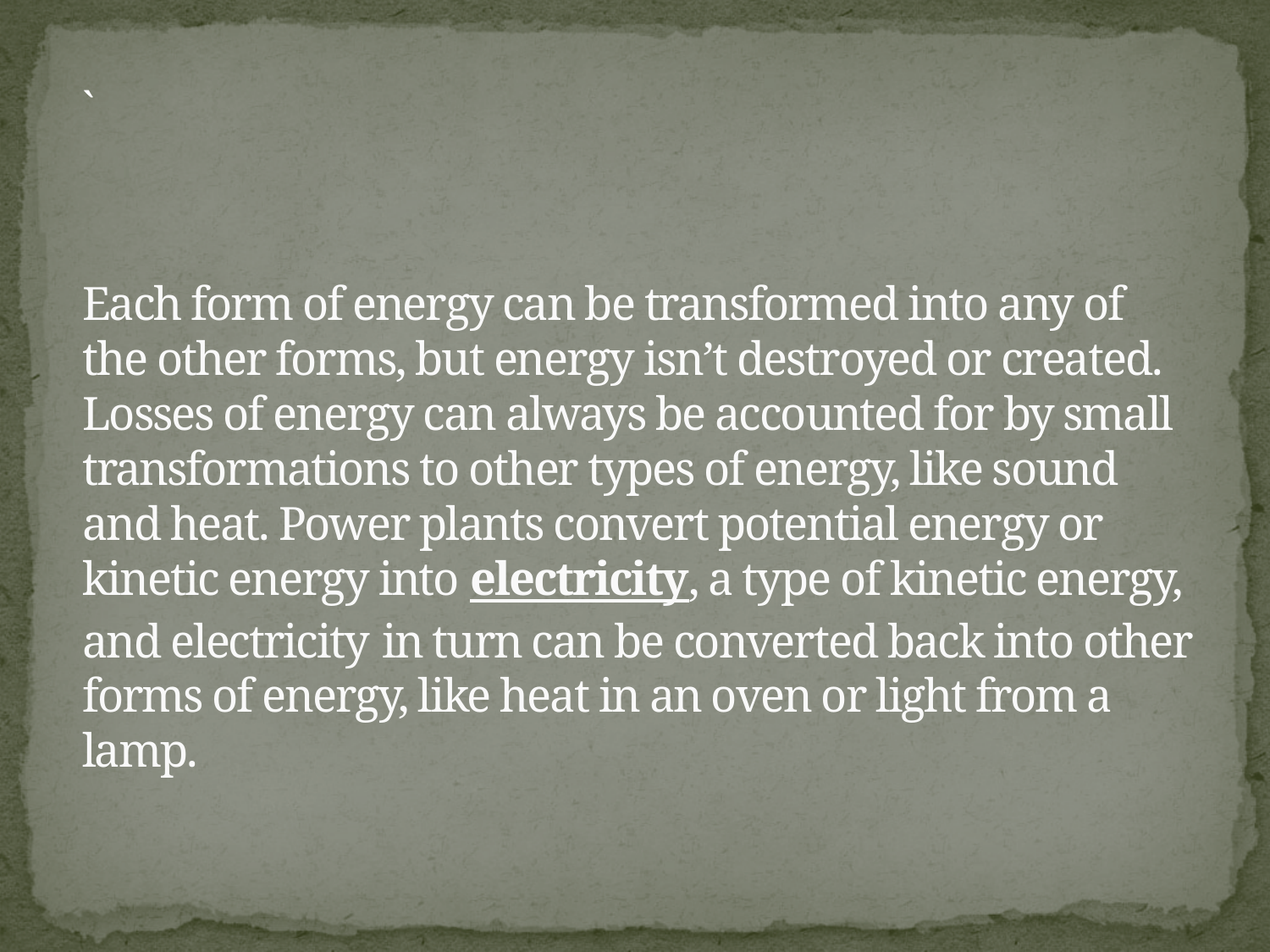

`
# Each form of energy can be transformed into any of the other forms, but energy isn’t destroyed or created. Losses of energy can always be accounted for by small transformations to other types of energy, like sound and heat. Power plants convert potential energy or kinetic energy into electricity, a type of kinetic energy, and electricity in turn can be converted back into other forms of energy, like heat in an oven or light from a lamp.